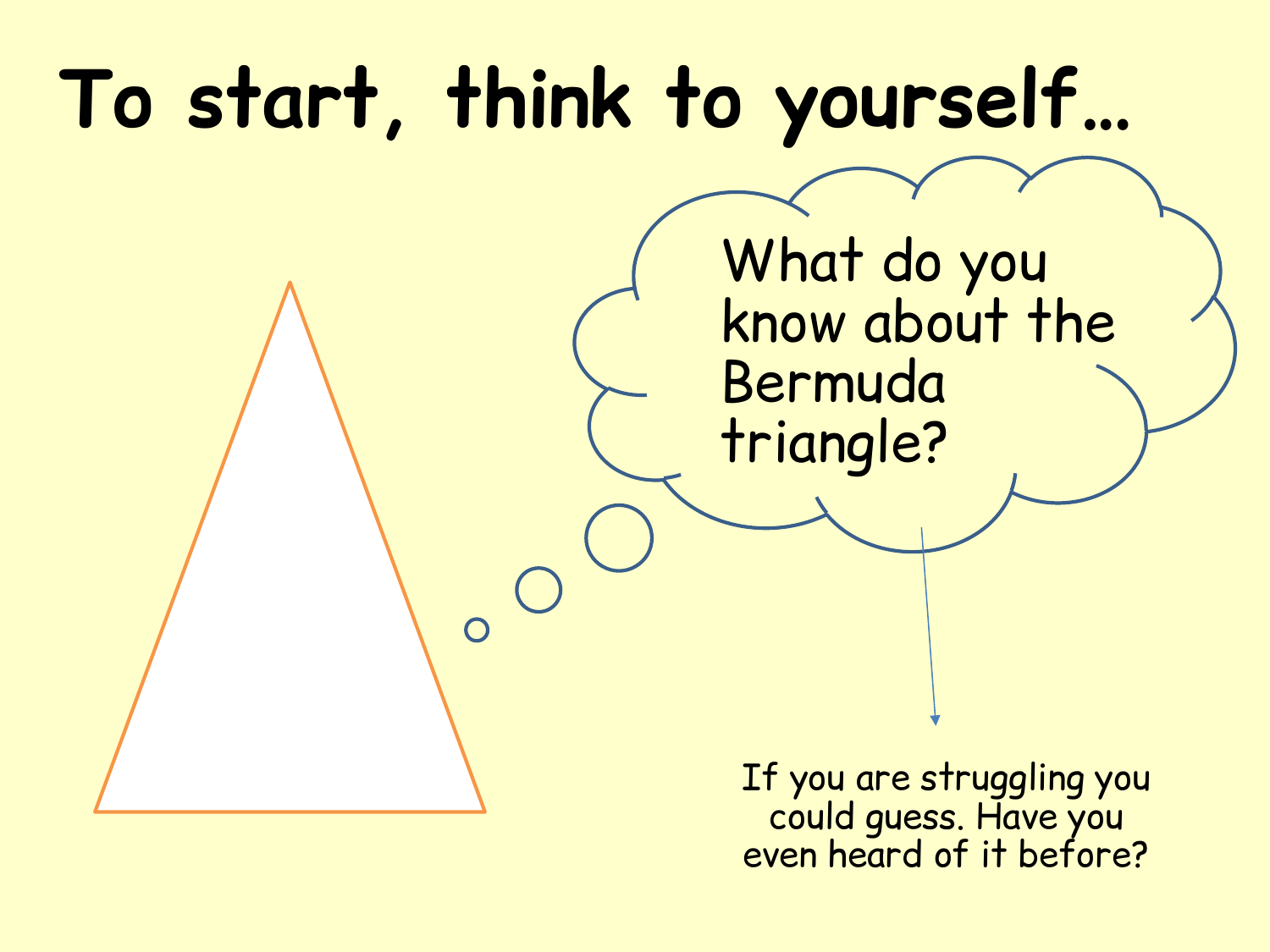

# To start, think to yourself…

What do you know about the Bermuda triangle?

If you are struggling you could guess. Have you even heard of it before?